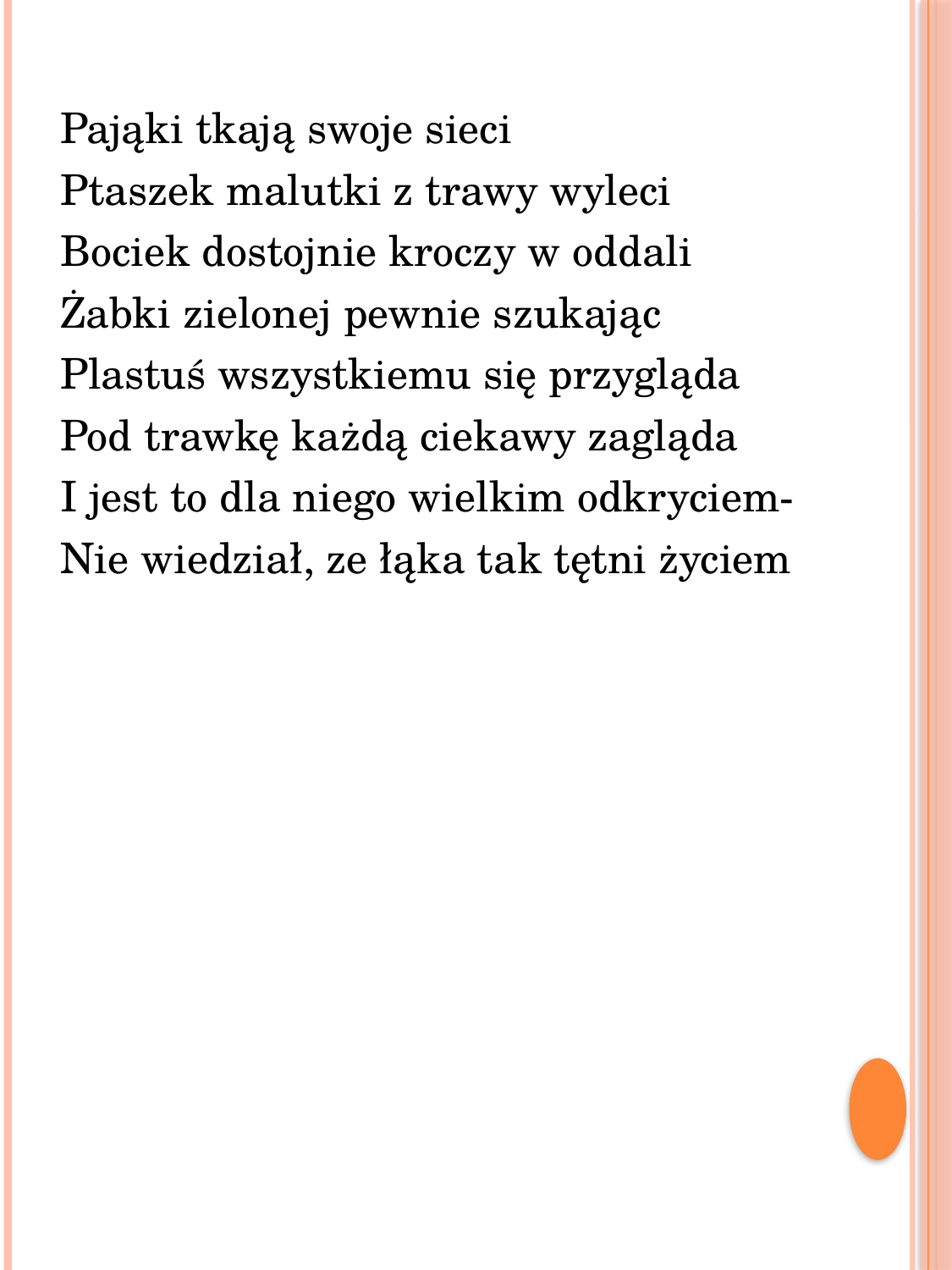

Pająki tkają swoje sieci
Ptaszek malutki z trawy wyleci
Bociek dostojnie kroczy w oddali
Żabki zielonej pewnie szukając
Plastuś wszystkiemu się przygląda
Pod trawkę każdą ciekawy zagląda
I jest to dla niego wielkim odkryciem-
Nie wiedział, ze łąka tak tętni życiem